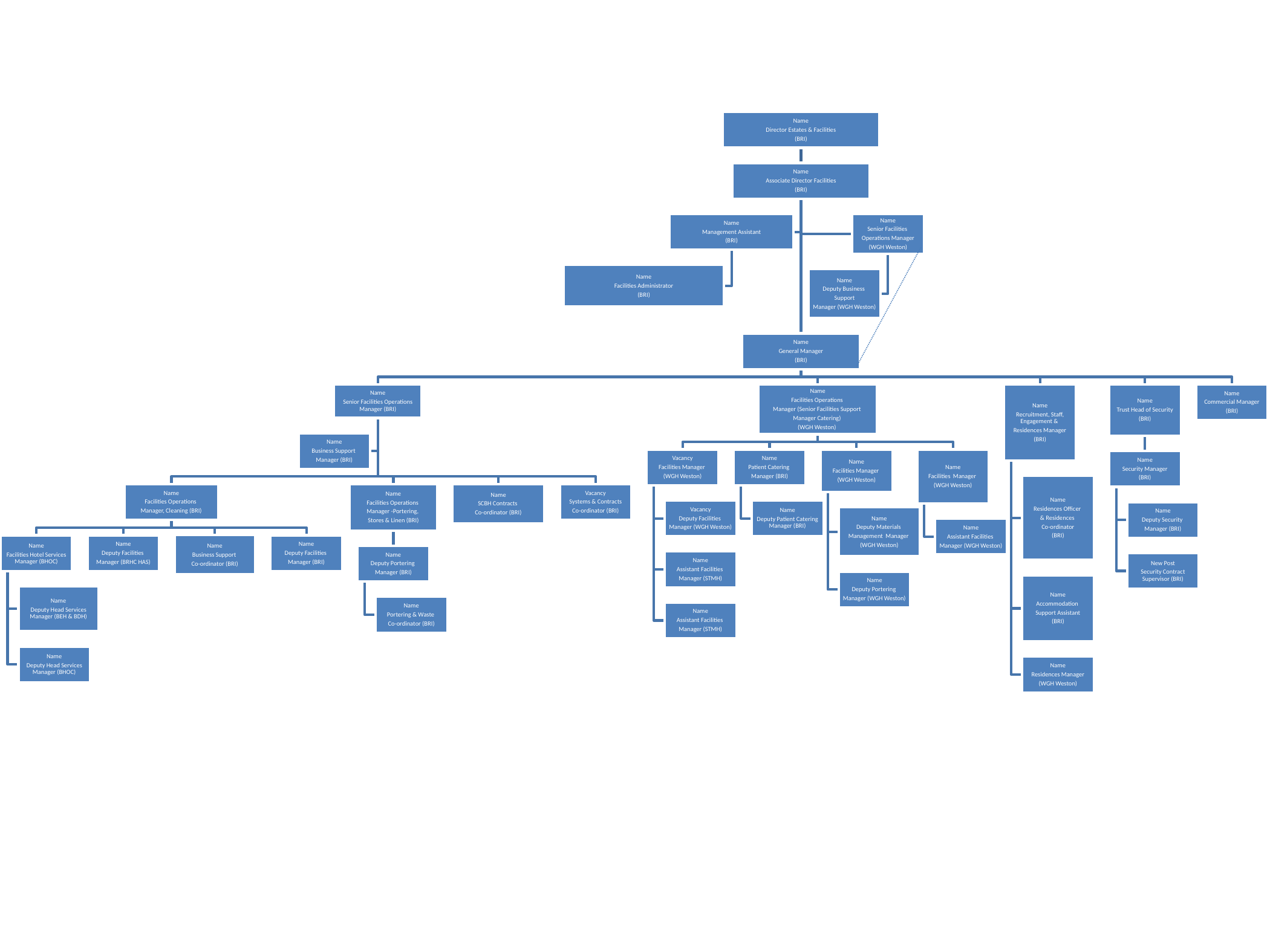

Name
Director Estates & Facilities
(BRI)
Name
Associate Director Facilities
(BRI)
Name
General Manager
(BRI)
Name
Senior Facilities Operations Manager (BRI)
Name
Facilities Operations
Manager, Cleaning (BRI)

Name
Facilities Hotel Services Manager (BHOC)

Name
Deputy Head Services Manager (BEH & BDH)
Name
Deputy Head Services Manager (BHOC)
Name
Deputy Facilities
Manager (BRHC HAS)
Name
Business Support
Co-ordinator (BRI)
Name
Deputy Facilities
Manager (BRI)
Name
Facilities Operations
Manager -Portering,
Stores & Linen (BRI)
Name
Deputy Portering
Manager (BRI)
Name
Portering & Waste
Co-ordinator (BRI)
Name
SCBH Contracts
Co-ordinator (BRI)
Vacancy
Systems & Contracts
Co-ordinator (BRI)
Name
Business Support
Manager (BRI)
Name
Facilities Operations
Manager (Senior Facilities Support
Manager Catering)
(WGH Weston)
Vacancy
Facilities Manager
(WGH Weston)
Vacancy
Deputy Facilities
Manager (WGH Weston)
Name
Assistant Facilities
Manager (STMH)
Name
Assistant Facilities
Manager (STMH)
Name
Patient Catering
Manager (BRI)
Name
Deputy Patient Catering Manager (BRI)
Name
Facilities Manager
(WGH Weston)
Name
Deputy Materials
Management  Manager
(WGH Weston)
Name
Deputy Portering
Manager (WGH Weston)
Name
Facilities  Manager
(WGH Weston)
Name
Assistant Facilities
Manager (WGH Weston)
Name
Recruitment, Staff, Engagement &
Residences Manager
(BRI)
Name
Residences Officer
& Residences
Co-ordinator
(BRI)
Name
Accommodation
Support Assistant
(BRI)
Name
Residences Manager
(WGH Weston)
Name
Trust Head of Security
(BRI)
Name
Security Manager
(BRI)
Name
Deputy Security
Manager (BRI)
New Post
Security Contract Supervisor (BRI)
Name
Commercial Manager
(BRI)
Name
Management Assistant
(BRI)
Name
Facilities Administrator
(BRI)
Name
Senior Facilities
Operations Manager
(WGH Weston)
Name
Deputy Business
Support
Manager (WGH Weston)